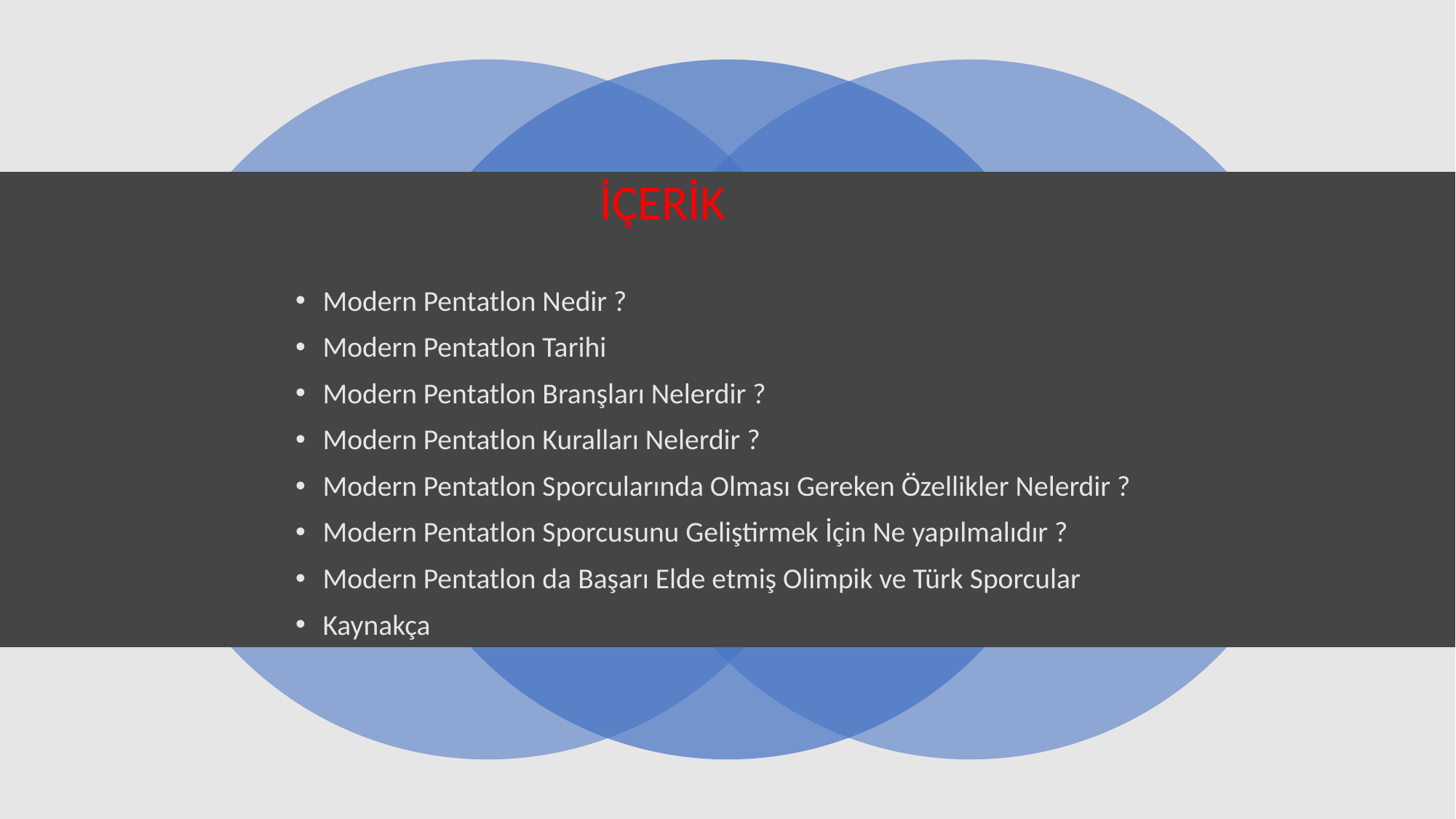

# İÇERİK

Modern Pentatlon Nedir ?
Modern Pentatlon Tarihi
Modern Pentatlon Branşları Nelerdir ?
Modern Pentatlon Kuralları Nelerdir ?
Modern Pentatlon Sporcularında Olması Gereken Özellikler Nelerdir ?
Modern Pentatlon Sporcusunu Geliştirmek İçin Ne yapılmalıdır ?
Modern Pentatlon da Başarı Elde etmiş Olimpik ve Türk Sporcular
Kaynakça